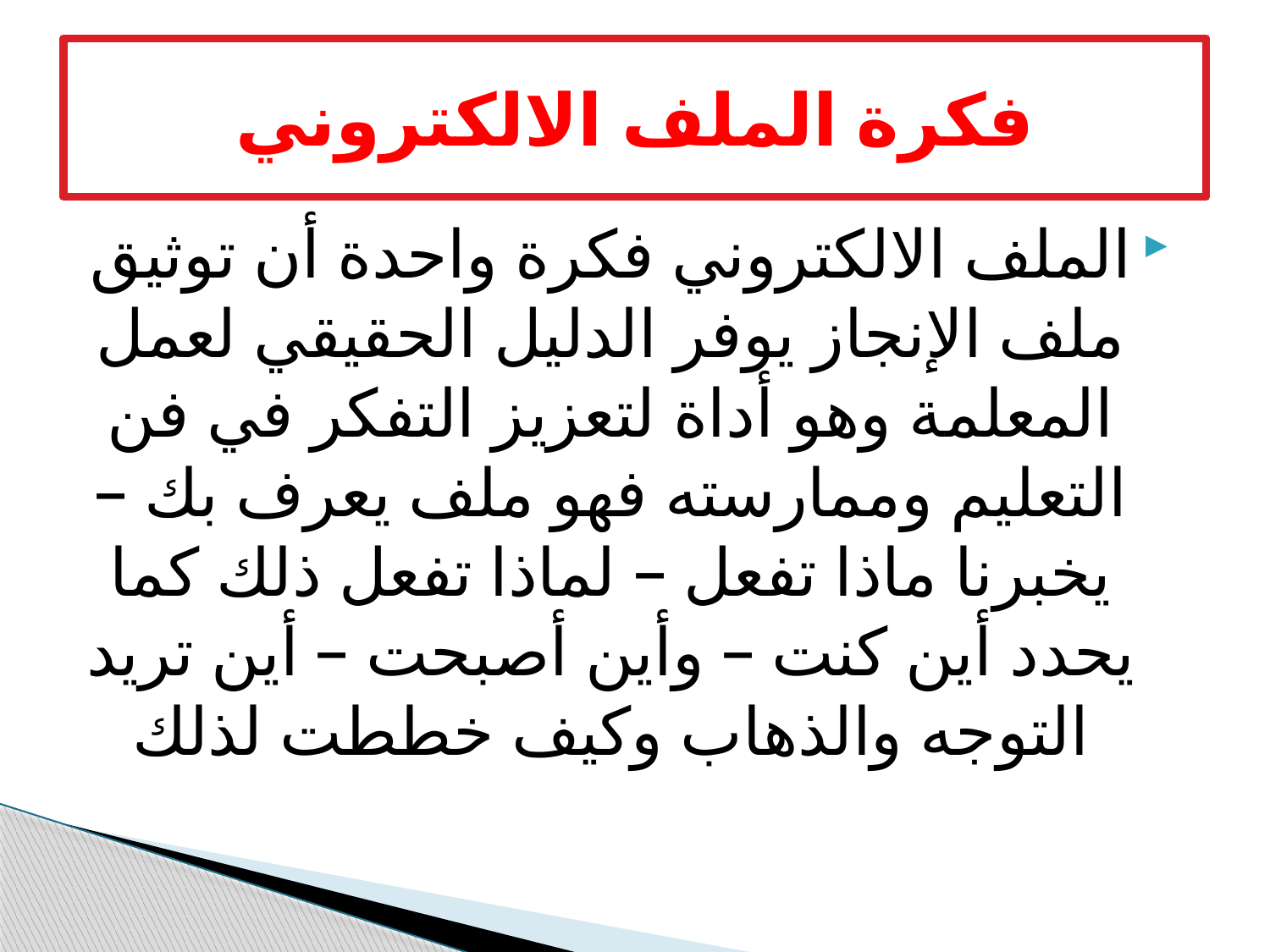

# فكرة الملف الالكتروني
الملف الالكتروني فكرة واحدة أن توثيق ملف الإنجاز يوفر الدليل الحقيقي لعمل المعلمة وهو أداة لتعزيز التفكر في فن التعليم وممارسته فهو ملف يعرف بك – يخبرنا ماذا تفعل – لماذا تفعل ذلك كما يحدد أين كنت – وأين أصبحت – أين تريد التوجه والذهاب وكيف خططت لذلك